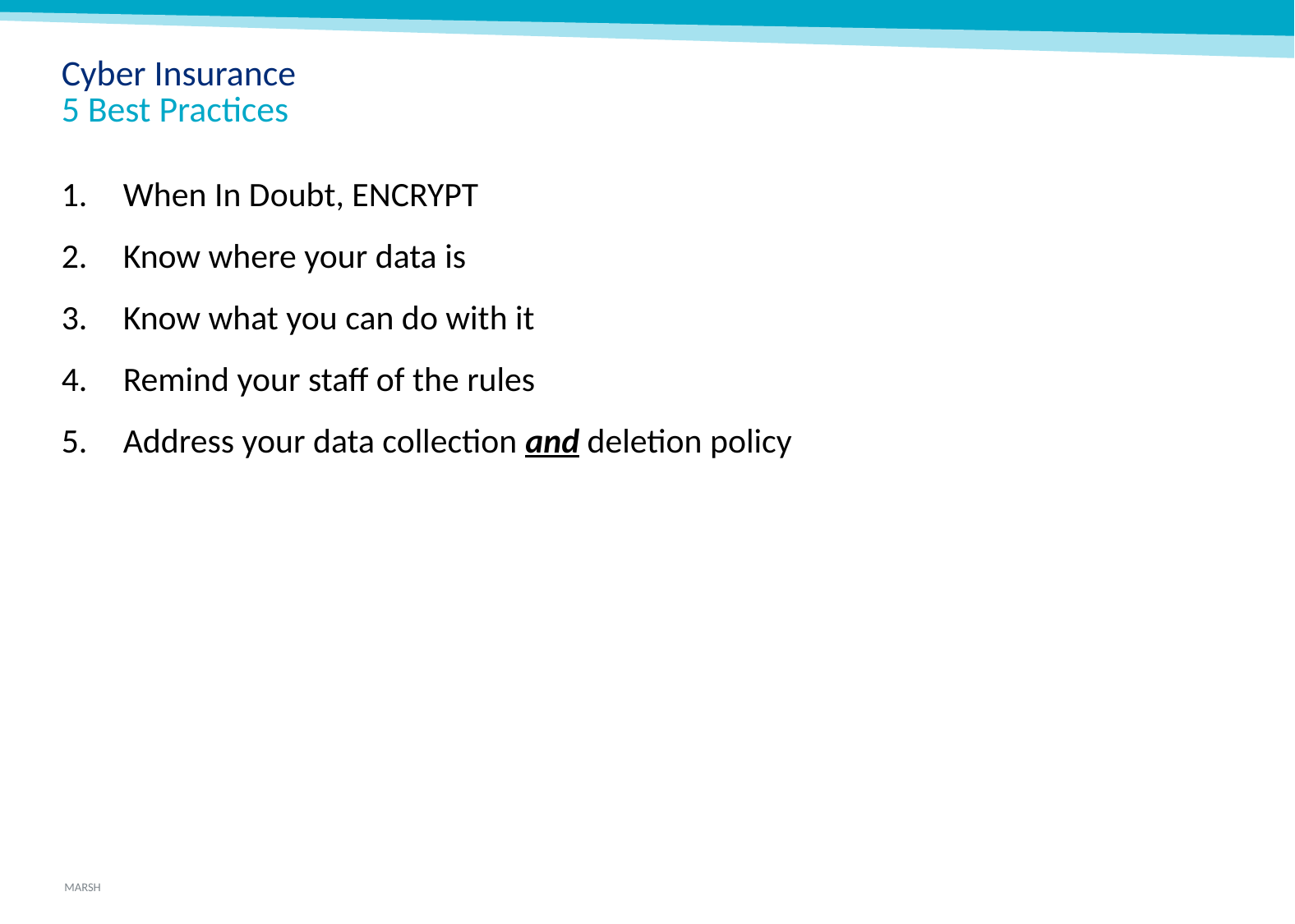

# Cyber Insurance 5 Best Practices
When In Doubt, ENCRYPT
Know where your data is
Know what you can do with it
Remind your staff of the rules
Address your data collection and deletion policy